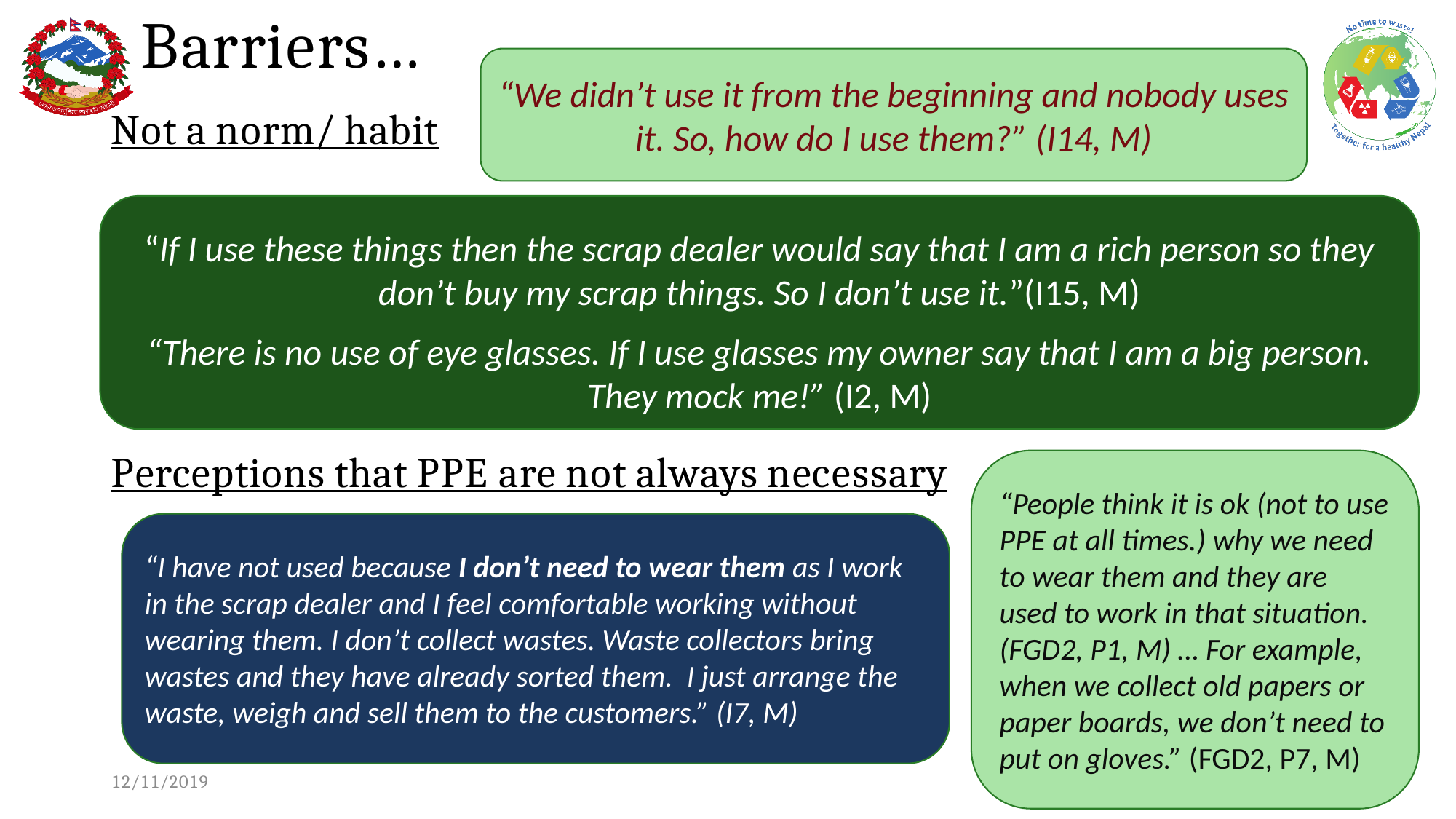

# Barriers…
“We didn’t use it from the beginning and nobody uses it. So, how do I use them?” (I14, M)
Not a norm/ habit

Perceptions that PPE are not always necessary

“If I use these things then the scrap dealer would say that I am a rich person so they don’t buy my scrap things. So I don’t use it.”(I15, M)

“There is no use of eye glasses. If I use glasses my owner say that I am a big person. They mock me!” (I2, M)

“People think it is ok (not to use PPE at all times.) why we need to wear them and they are used to work in that situation. (FGD2, P1, M) … For example, when we collect old papers or paper boards, we don’t need to put on gloves.” (FGD2, P7, M)
“I have not used because I don’t need to wear them as I work in the scrap dealer and I feel comfortable working without wearing them. I don’t collect wastes. Waste collectors bring wastes and they have already sorted them.  I just arrange the waste, weigh and sell them to the customers.” (I7, M)
12/11/2019
18